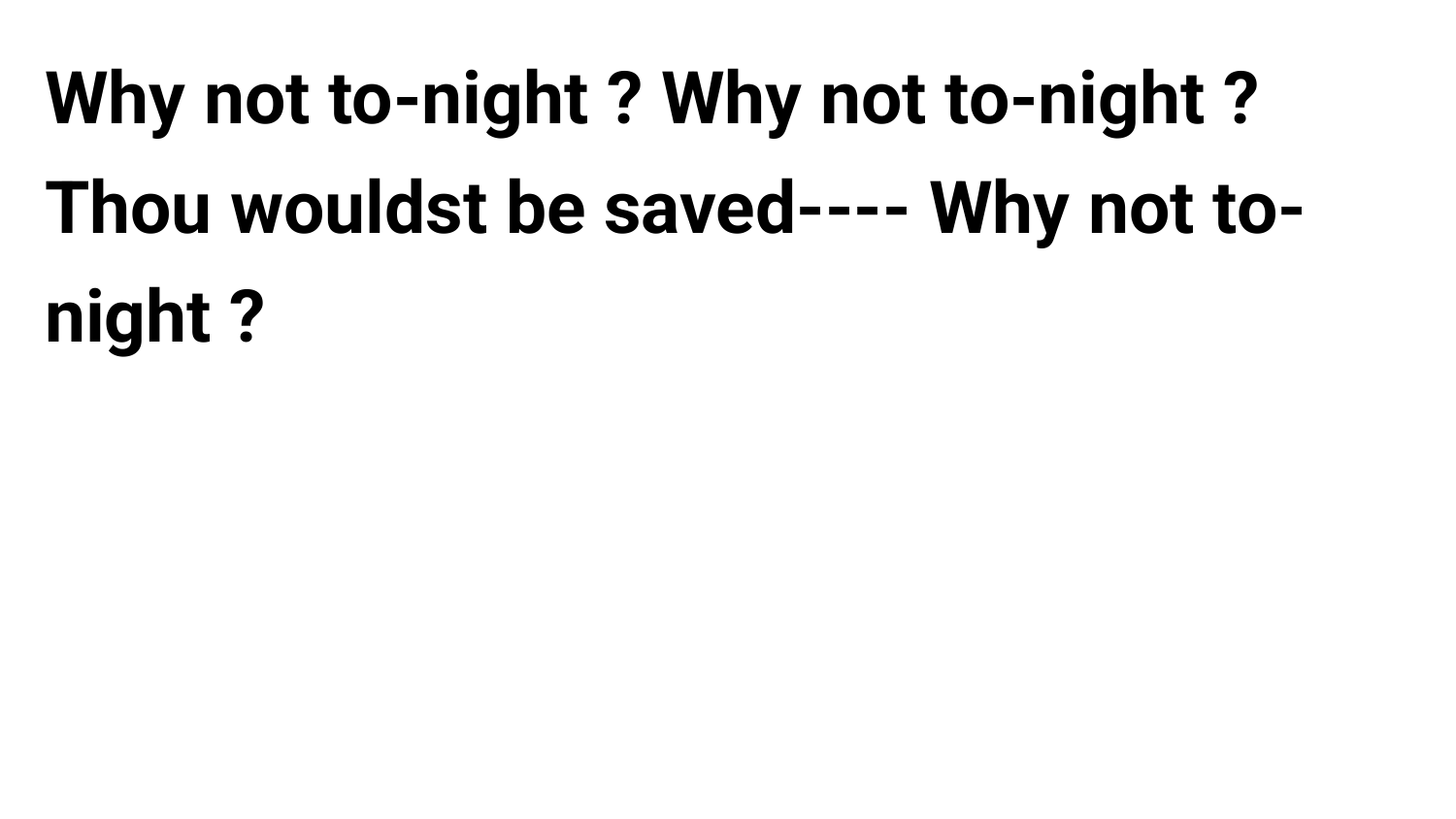

Why not to-night ? Why not to-night ?
Thou wouldst be saved---- Why not to-night ?